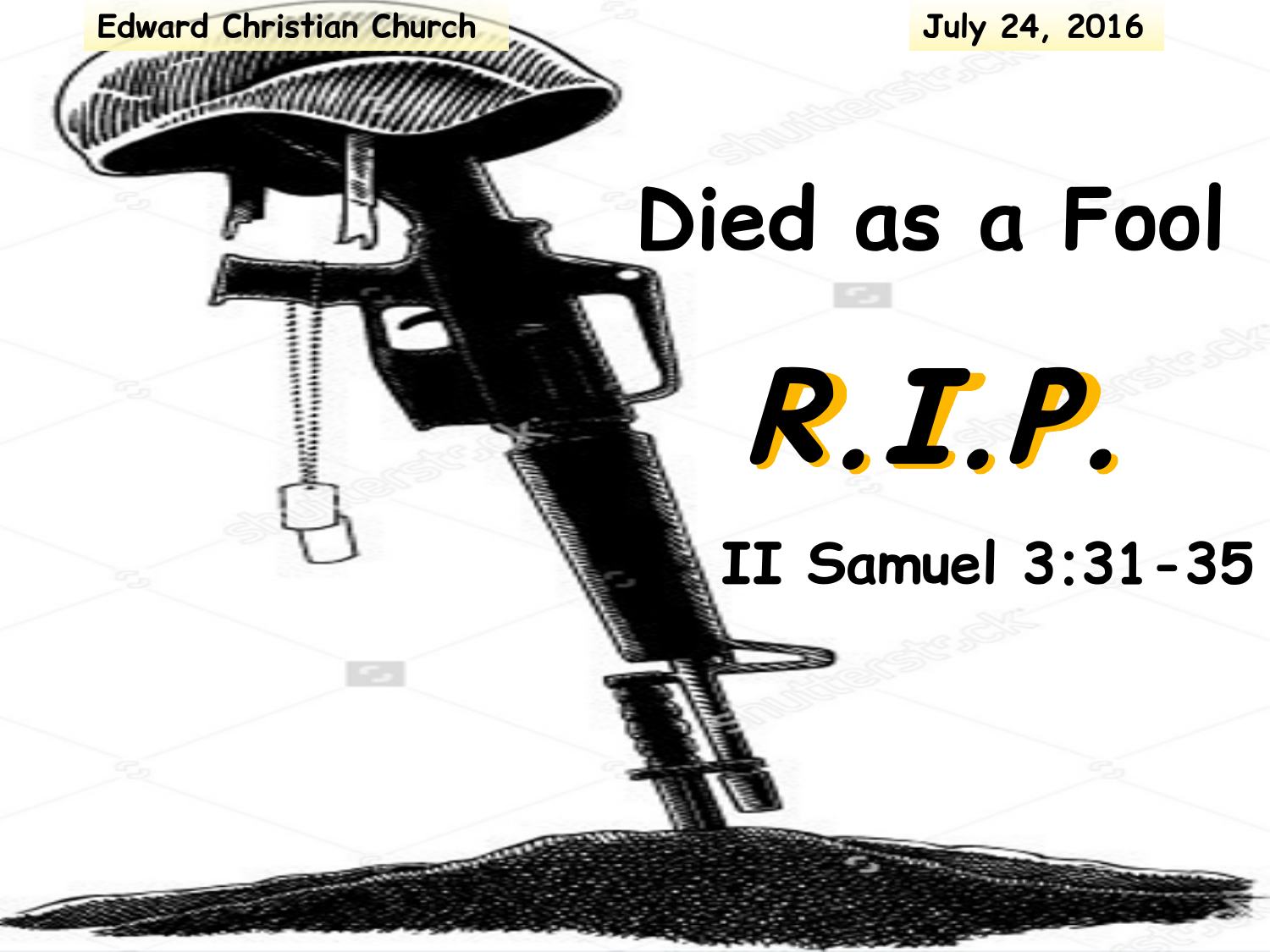

Edward Christian Church
July 24, 2016
Died as a Fool
# R.I.P.
II Samuel 3:31-35